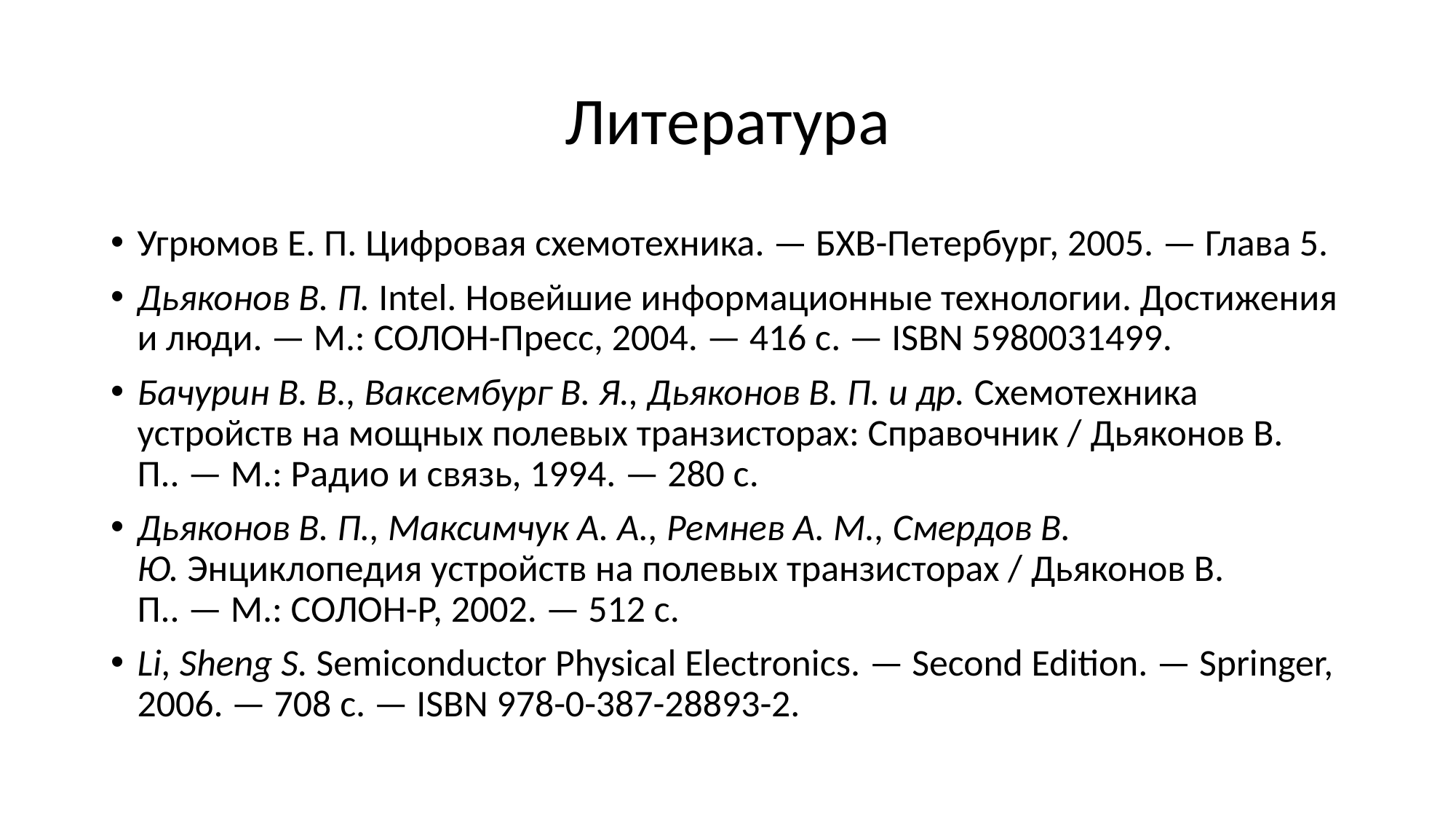

# Литература
Угрюмов Е. П. Цифровая схемотехника. — БХВ-Петербург, 2005. — Глава 5.
Дьяконов В. П. Intel. Новейшие информационные технологии. Достижения и люди. — М.: СОЛОН-Пресс, 2004. — 416 с. — ISBN 5980031499.
Бачурин В. В., Ваксембург В. Я., Дьяконов В. П. и др. Схемотехника устройств на мощных полевых транзисторах: Справочник / Дьяконов В. П.. — М.: Радио и связь, 1994. — 280 с.
Дьяконов В. П., Максимчук А. А., Ремнев А. М., Смердов В. Ю. Энциклопедия устройств на полевых транзисторах / Дьяконов В. П.. — М.: СОЛОН-Р, 2002. — 512 с.
Li, Sheng S. Semiconductor Physical Electronics. — Second Edition. — Springer, 2006. — 708 с. — ISBN 978-0-387-28893-2.